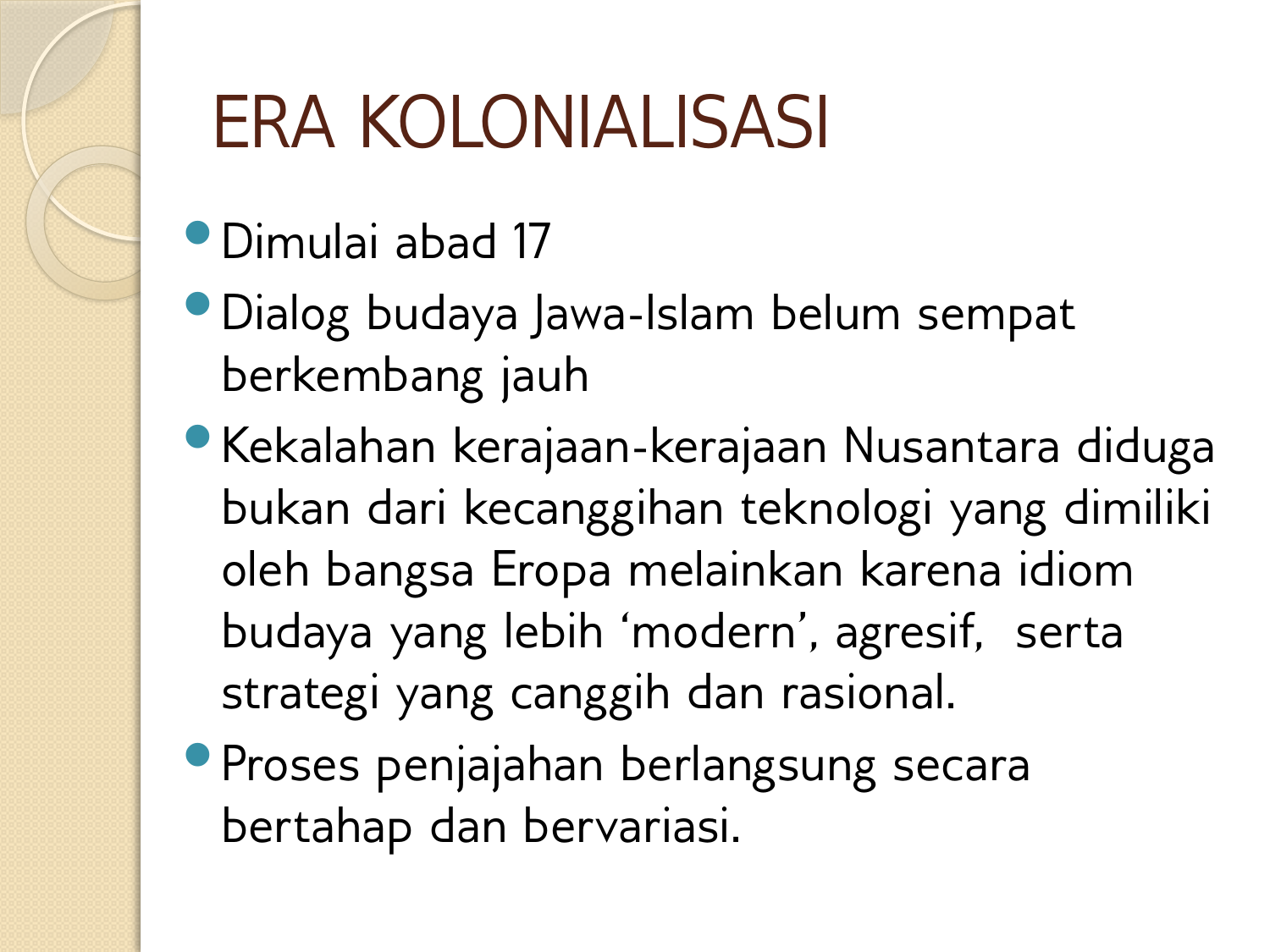

# ERA KOLONIALISASI
Dimulai abad 17
Dialog budaya Jawa-Islam belum sempat berkembang jauh
Kekalahan kerajaan-kerajaan Nusantara diduga bukan dari kecanggihan teknologi yang dimiliki oleh bangsa Eropa melainkan karena idiom budaya yang lebih ‘modern’, agresif,  serta strategi yang canggih dan rasional.
Proses penjajahan berlangsung secara bertahap dan bervariasi.